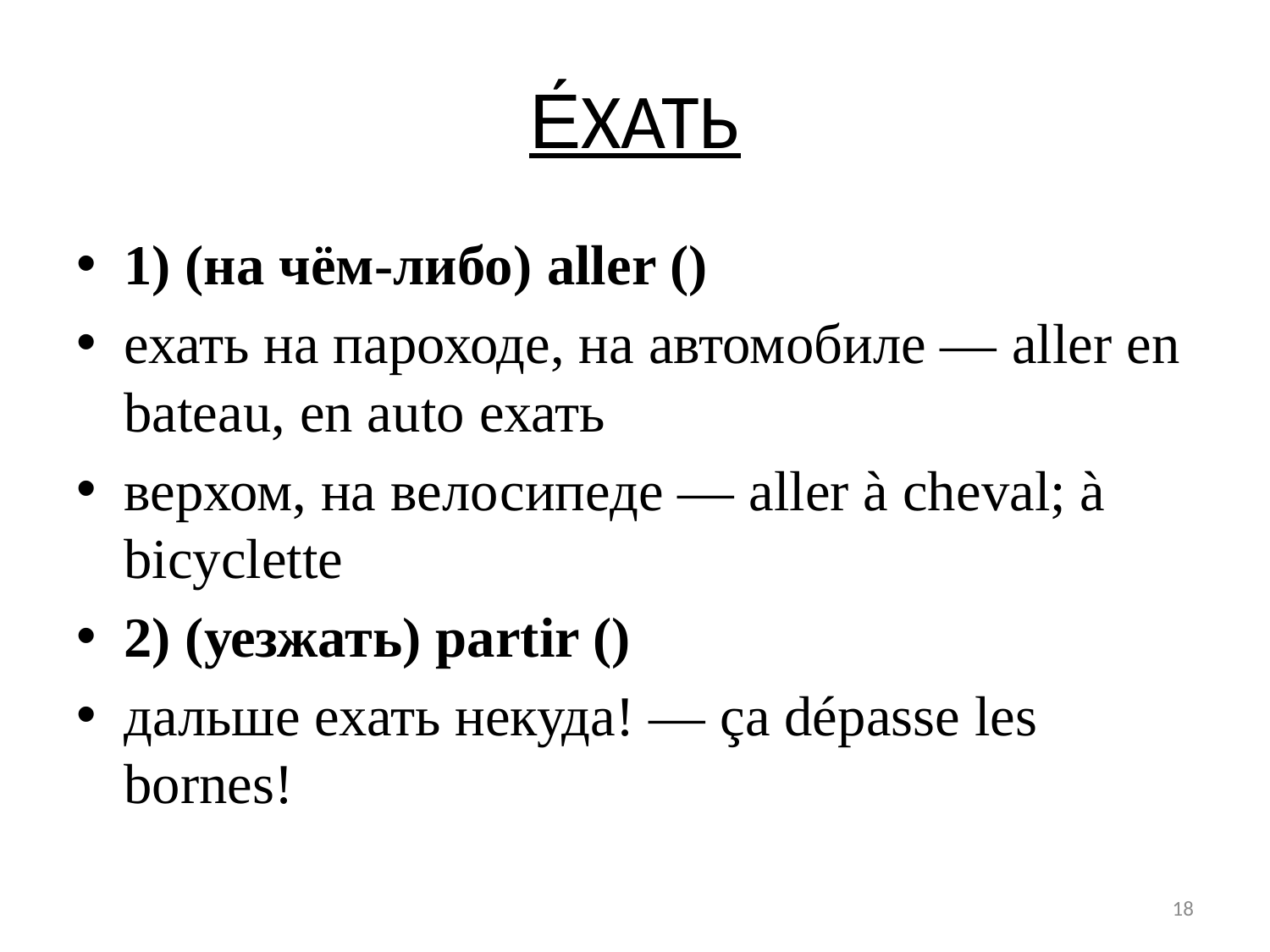

# Е́ХАТЬ
1) (на чём-либо) aller ()
ехать на пароходе, на автомобиле — aller en bateau, en auto ехать
верхом, на велосипеде — aller à cheval; à bicyclette
2) (уезжать) partir ()
дальше ехать некуда! — ça dépasse les bornes!

18